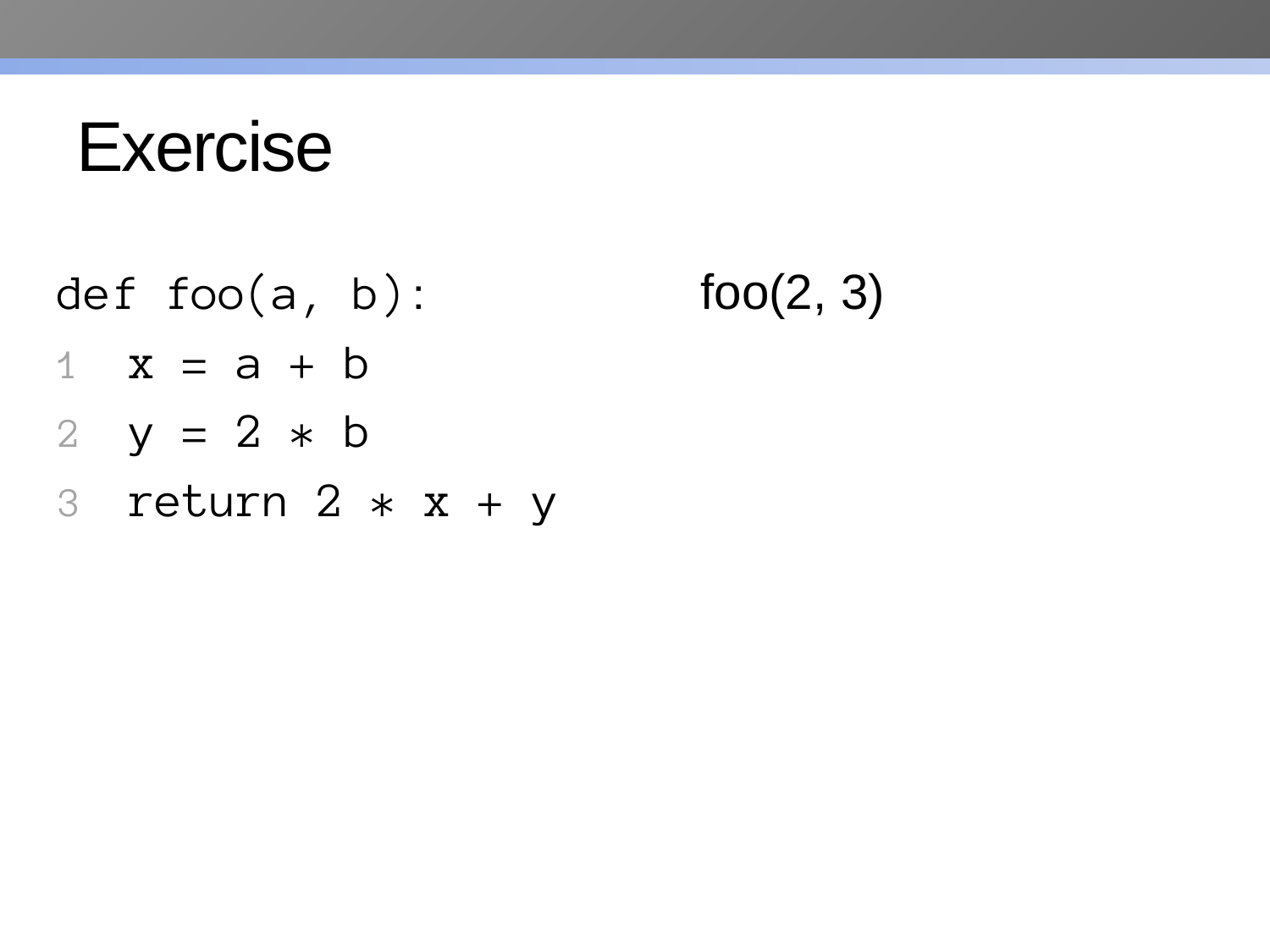

# Exercise
foo(2, 3)
def foo(a, b):
x = a + b
y = 2 * b
return 2 * x + y